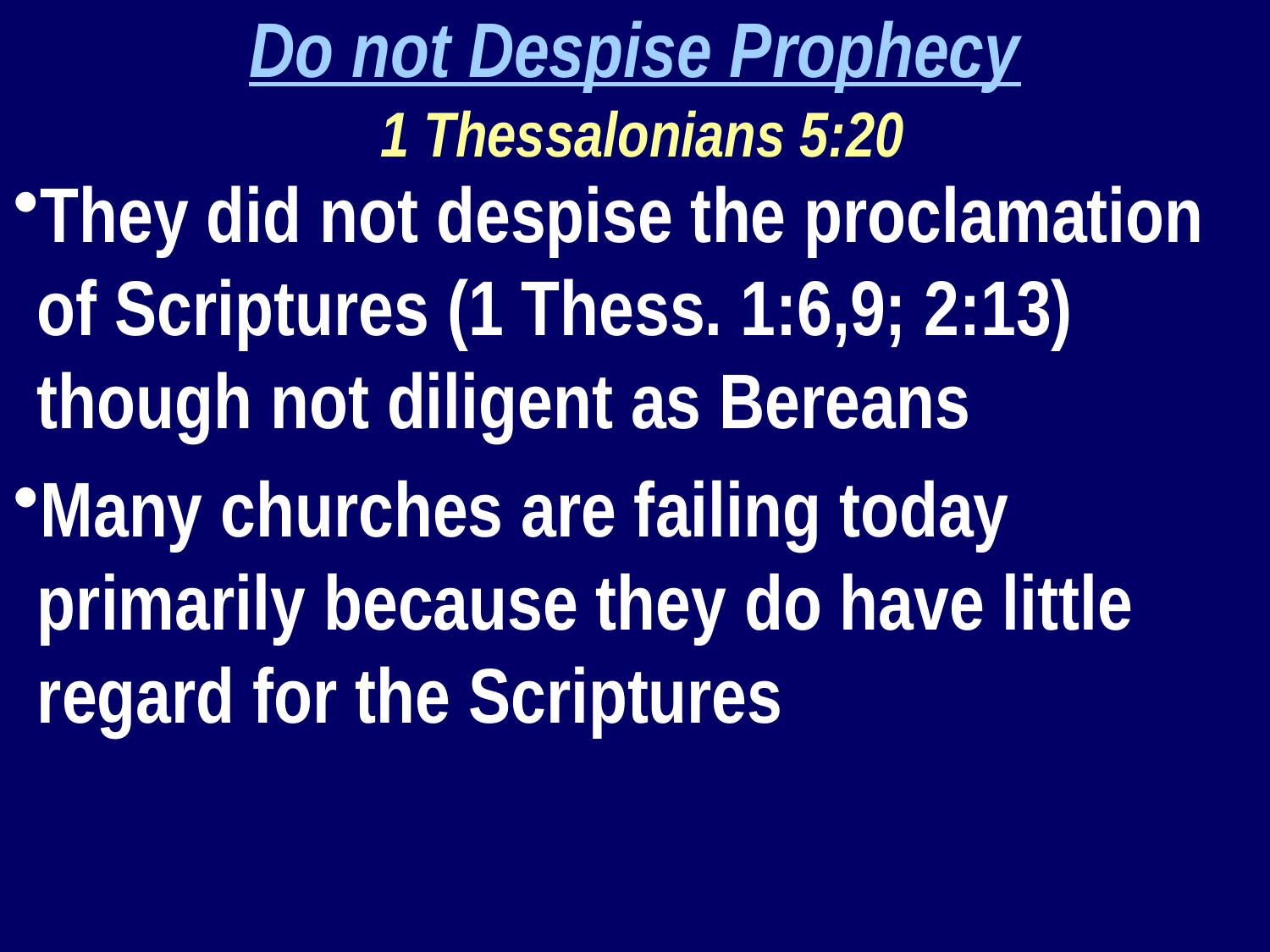

Do not Despise Prophecy
 1 Thessalonians 5:20
They did not despise the proclamation of Scriptures (1 Thess. 1:6,9; 2:13) though not diligent as Bereans
Many churches are failing today primarily because they do have little regard for the Scriptures